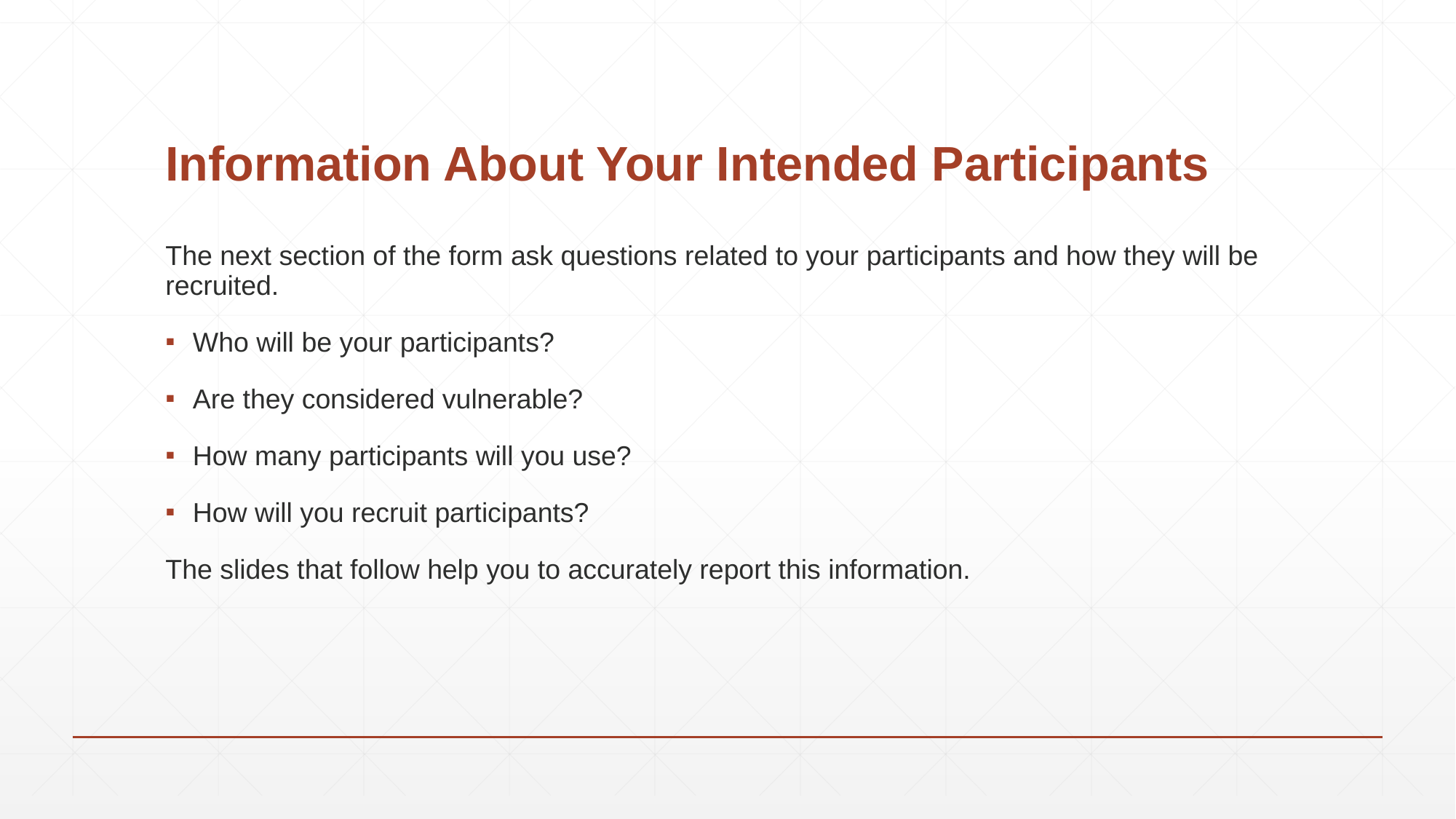

# Information About Your Intended Participants
The next section of the form ask questions related to your participants and how they will be recruited.
Who will be your participants?
Are they considered vulnerable?
How many participants will you use?
How will you recruit participants?
The slides that follow help you to accurately report this information.